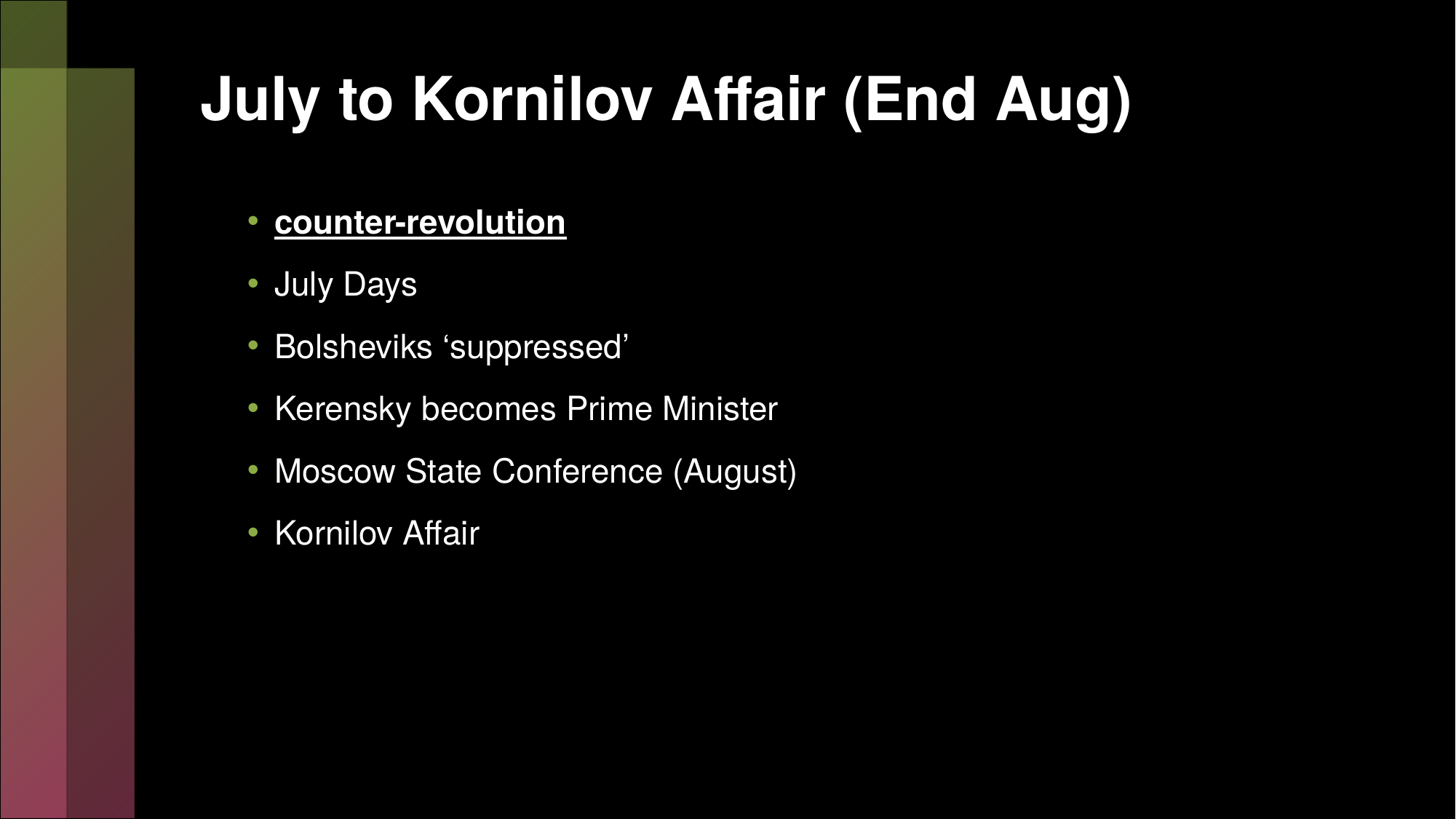

# July to Kornilov Affair (End Aug)
counter-revolution
July Days
Bolsheviks ‘suppressed’
Kerensky becomes Prime Minister
Moscow State Conference (August)
Kornilov Affair